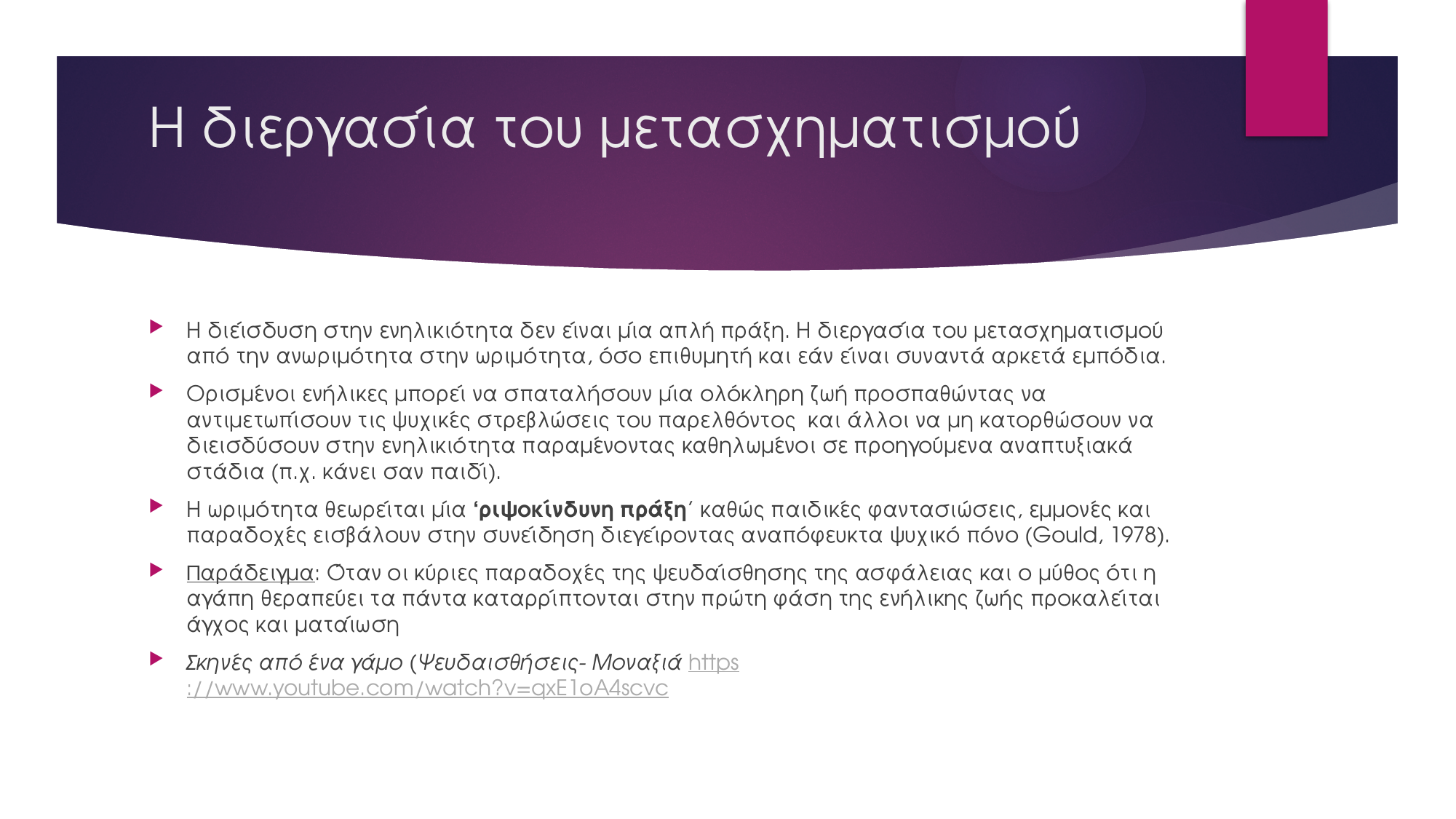

# Η διεργασία του μετασχηματισμού
Η διείσδυση στην ενηλικιότητα δεν είναι μία απλή πράξη. Η διεργασία του μετασχηματισμού από την ανωριμότητα στην ωριμότητα, όσο επιθυμητή και εάν είναι συναντά αρκετά εμπόδια.
Ορισμένοι ενήλικες μπορεί να σπαταλήσουν μία ολόκληρη ζωή προσπαθώντας να αντιμετωπίσουν τις ψυχικές στρεβλώσεις του παρελθόντος  και άλλοι να μη κατορθώσουν να διεισδύσουν στην ενηλικιότητα παραμένοντας καθηλωμένοι σε προηγούμενα αναπτυξιακά στάδια (π.χ. κάνει σαν παιδί).
Η ωριμότητα θεωρείται μία ‘ριψοκίνδυνη πράξη’ καθώς παιδικές φαντασιώσεις, εμμονές και παραδοχές εισβάλουν στην συνείδηση διεγείροντας αναπόφευκτα ψυχικό πόνο (Gould, 1978).
Παράδειγμα: Όταν οι κύριες παραδοχές της ψευδαίσθησης της ασφάλειας και ο μύθος ότι η αγάπη θεραπεύει τα πάντα καταρρίπτονται στην πρώτη φάση της ενήλικης ζωής προκαλείται άγχος και ματαίωση
Σκηνές από ένα γάμο (Ψευδαισθήσεις- Μοναξιά https://www.youtube.com/watch?v=qxE1oA4scvc